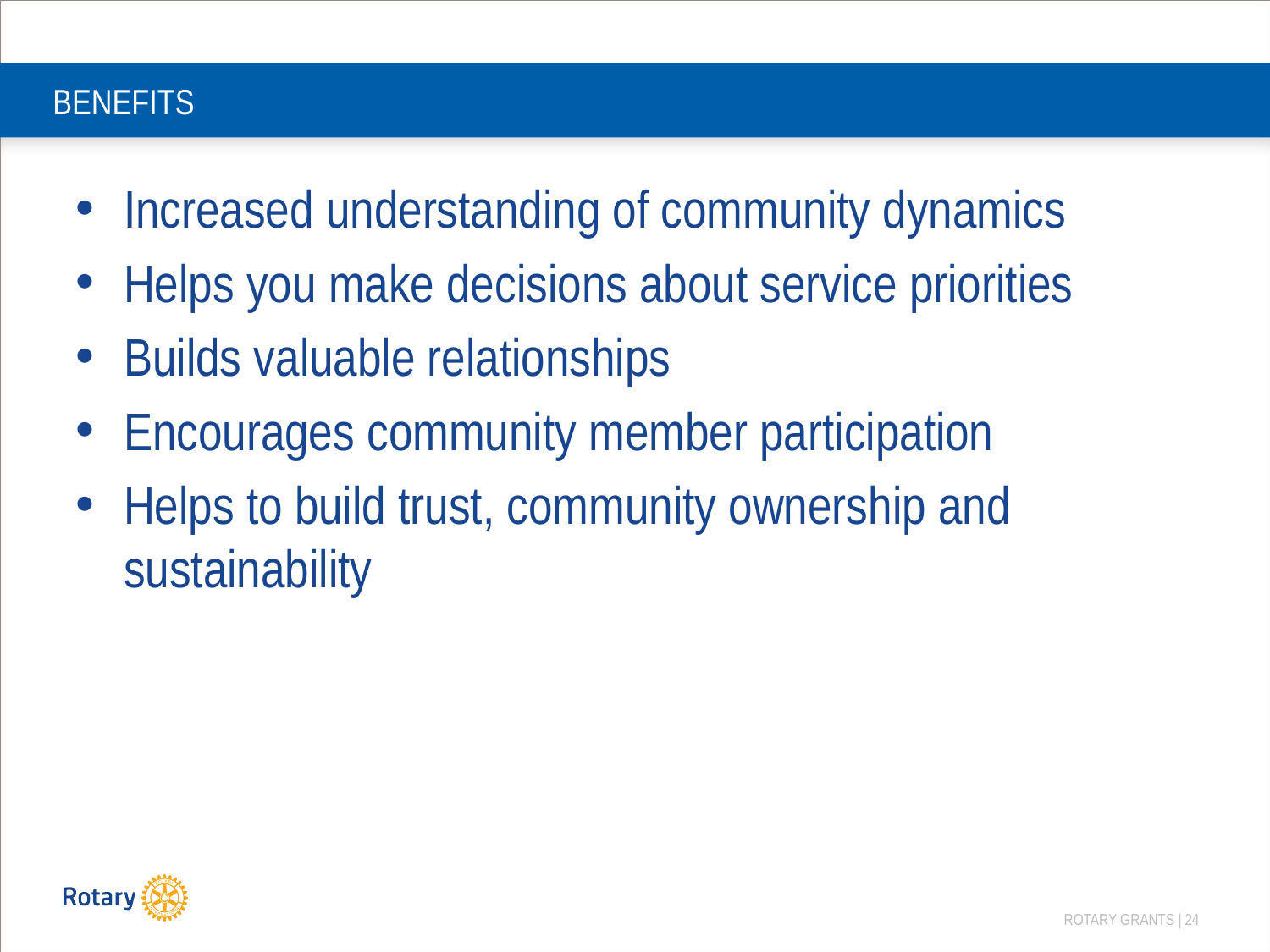

# BENEFITS
Increased understanding of community dynamics
Helps you make decisions about service priorities
Builds valuable relationships
Encourages community member participation
Helps to build trust, community ownership and sustainability